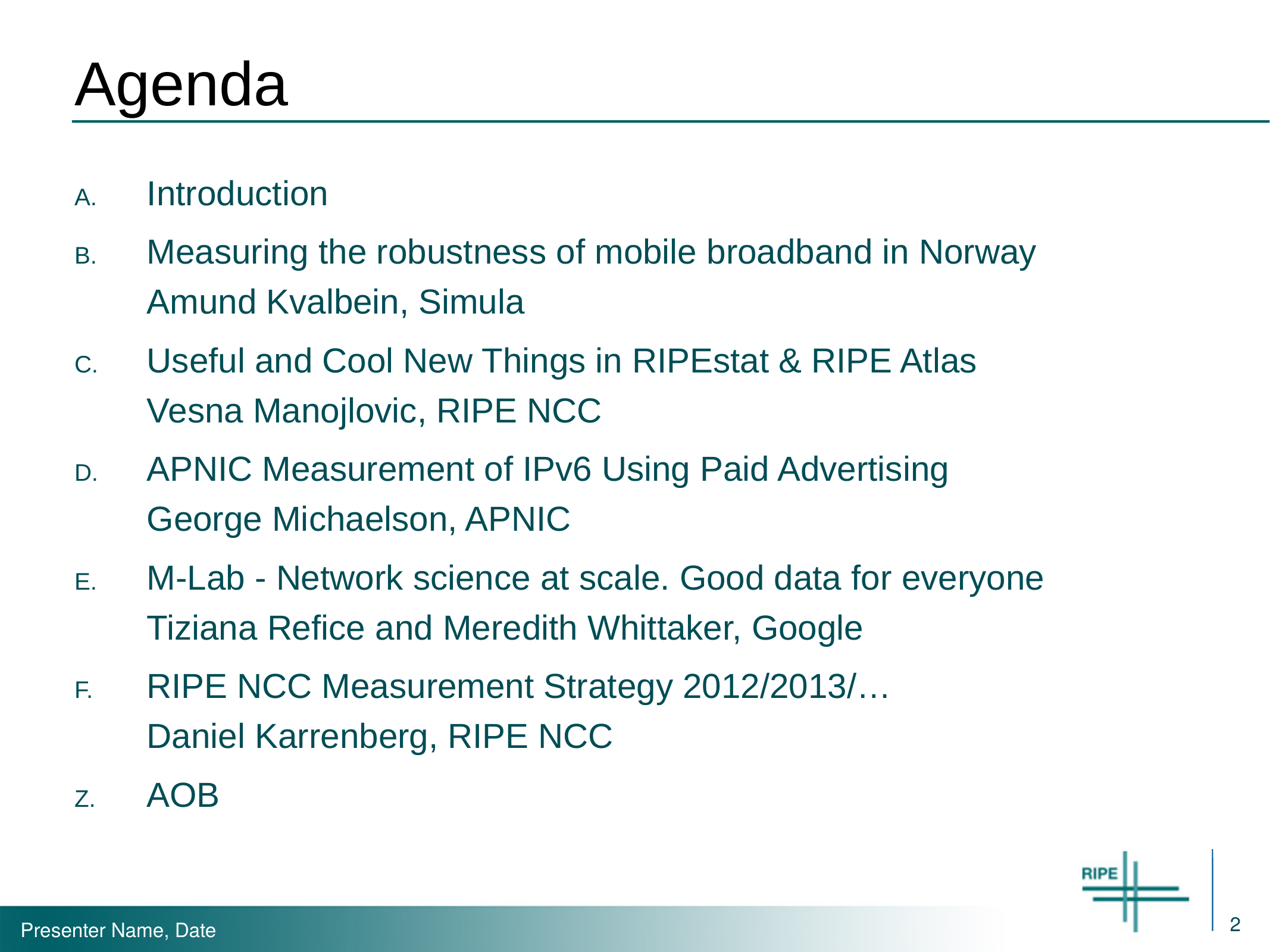

# Agenda
Introduction
Measuring the robustness of mobile broadband in Norway
Amund Kvalbein, Simula
Useful and Cool New Things in RIPEstat & RIPE Atlas
Vesna Manojlovic, RIPE NCC
APNIC Measurement of IPv6 Using Paid Advertising
George Michaelson, APNIC
M-Lab - Network science at scale. Good data for everyone
Tiziana Refice and Meredith Whittaker, Google
RIPE NCC Measurement Strategy 2012/2013/…
Daniel Karrenberg, RIPE NCC
AOB

2